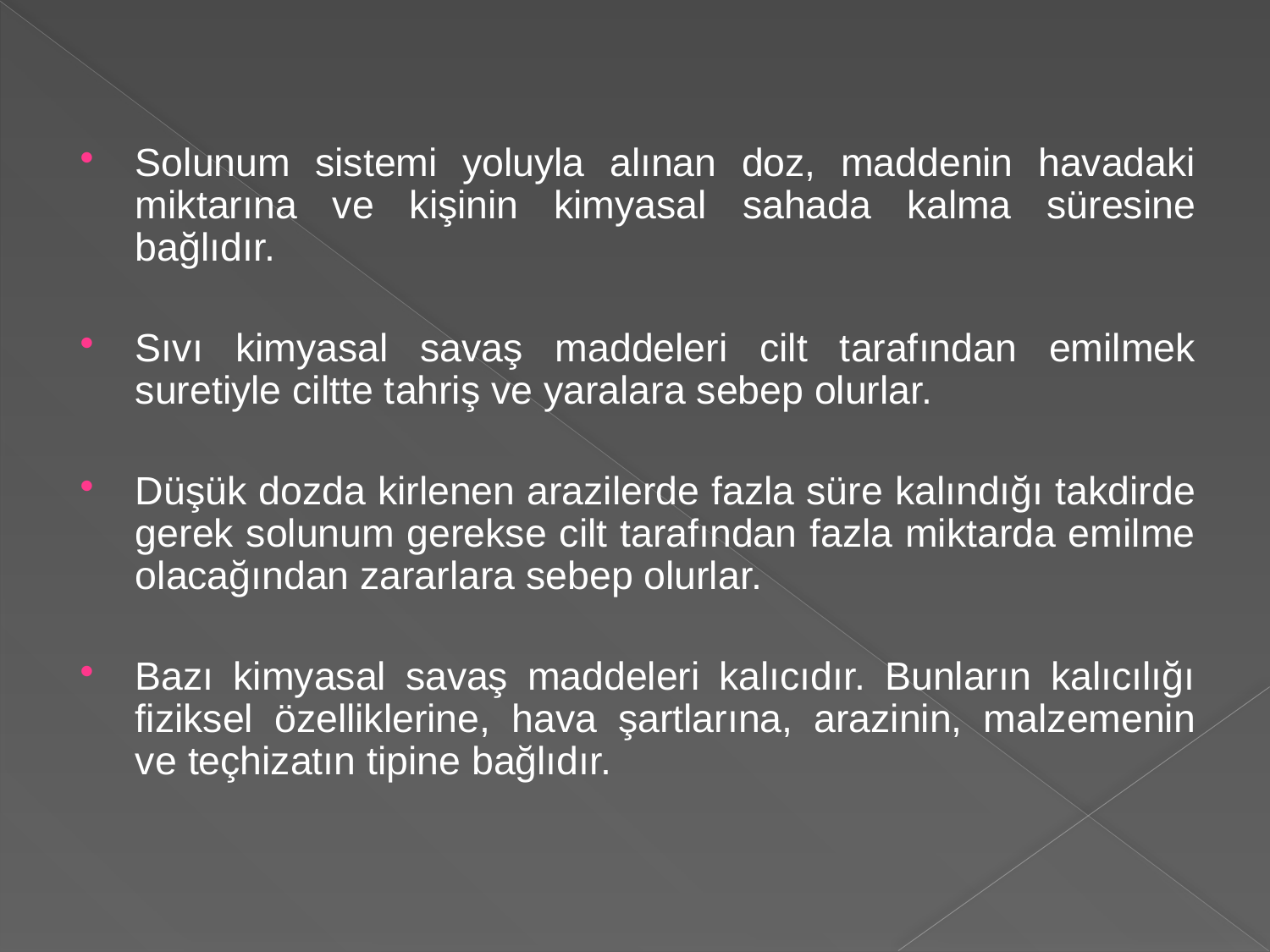

Solunum sistemi yoluyla alınan doz, maddenin havadaki miktarına ve kişinin kimyasal sahada kalma süresine bağlıdır.

Sıvı kimyasal savaş maddeleri cilt tarafından emilmek suretiyle ciltte tahriş ve yaralara sebep olurlar.

Düşük dozda kirlenen arazilerde fazla süre kalındığı takdirde gerek solunum gerekse cilt tarafından fazla miktarda emilme olacağından zararlara sebep olurlar.

Bazı kimyasal savaş maddeleri kalıcıdır. Bunların kalıcılığı fiziksel özelliklerine, hava şartlarına, arazinin, malzemenin ve teçhizatın tipine bağlıdır.